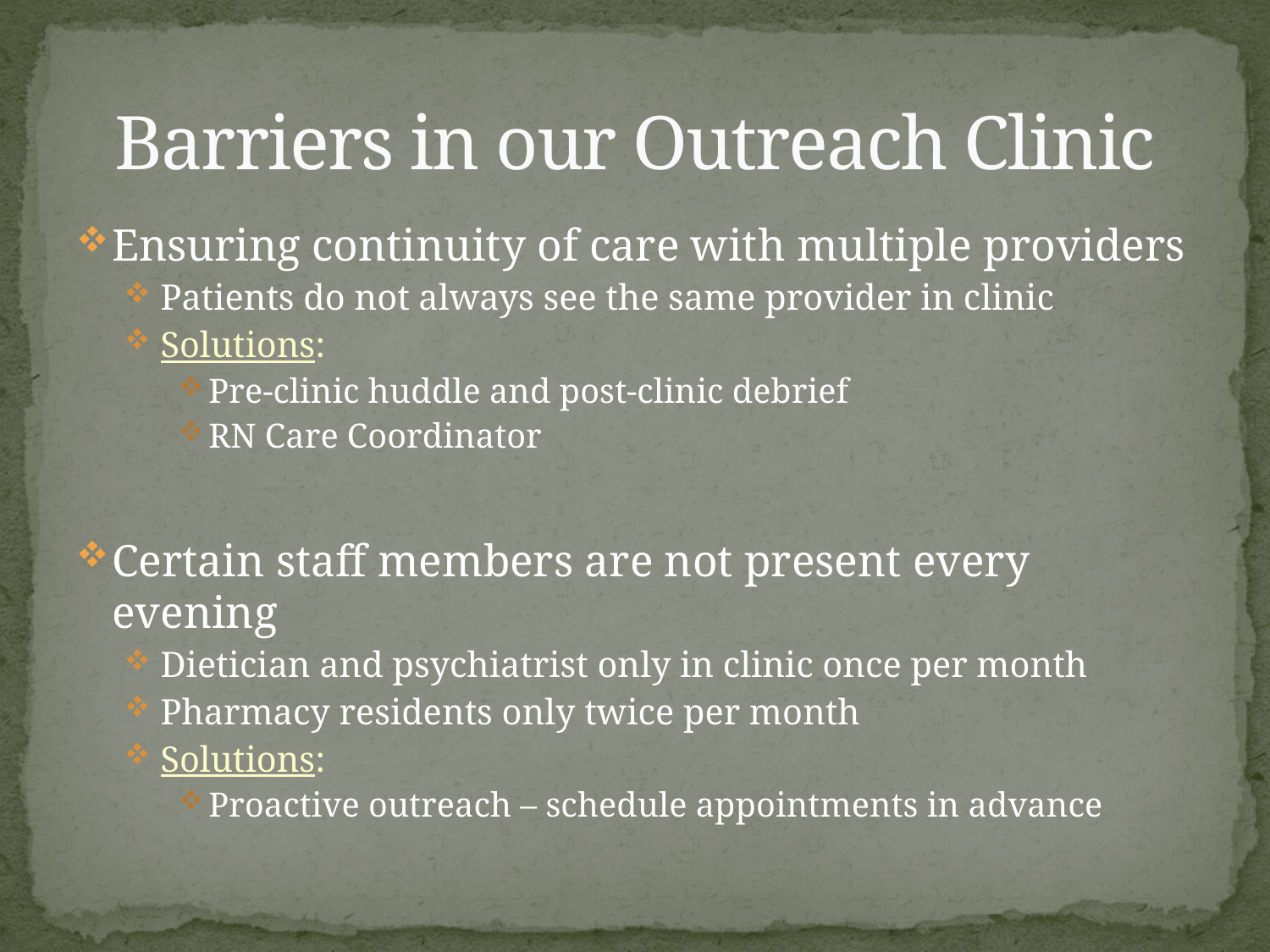

# Barriers in our Outreach Clinic
Ensuring continuity of care with multiple providers
Patients do not always see the same provider in clinic
Solutions:
Pre-clinic huddle and post-clinic debrief
RN Care Coordinator

Certain staff members are not present every evening
Dietician and psychiatrist only in clinic once per month
Pharmacy residents only twice per month
Solutions:
Proactive outreach – schedule appointments in advance